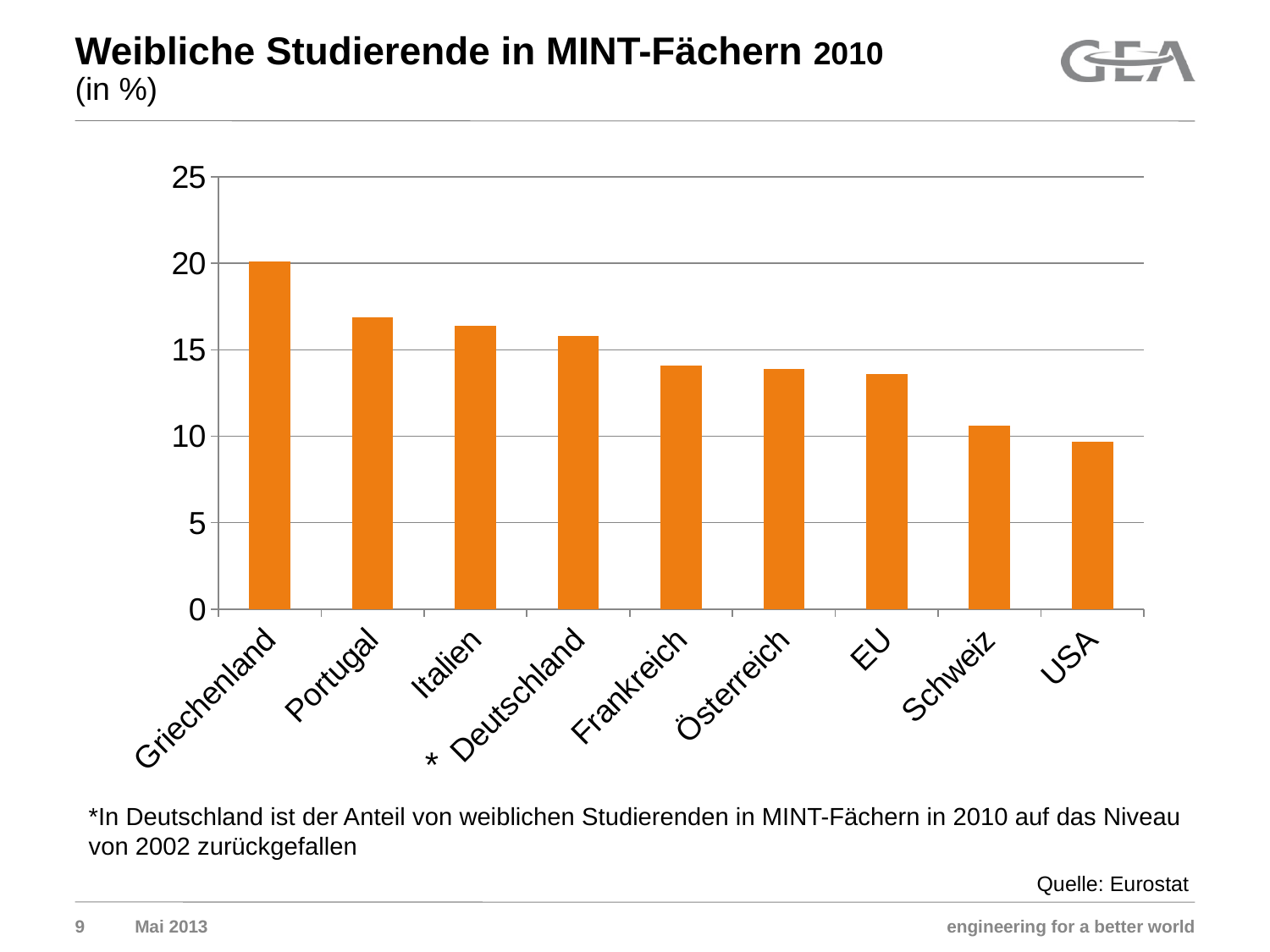

# Weibliche Studierende in MINT-Fächern 2010 (in %)

### Chart

| Category | 2010 |
|---|---|
| Griechenland | 20.1 |
| Portugal | 16.9 |
| Italien | 16.4 |
| Deutschland | 15.8 |
| Frankreich | 14.1 |
| Österreich | 13.9 |
| EU | 13.6 |
| Schweiz | 10.6 |
| USA | 9.7 |
*In Deutschland ist der Anteil von weiblichen Studierenden in MINT-Fächern in 2010 auf das Niveau von 2002 zurückgefallen
Quelle: Eurostat
Mai 2013
9